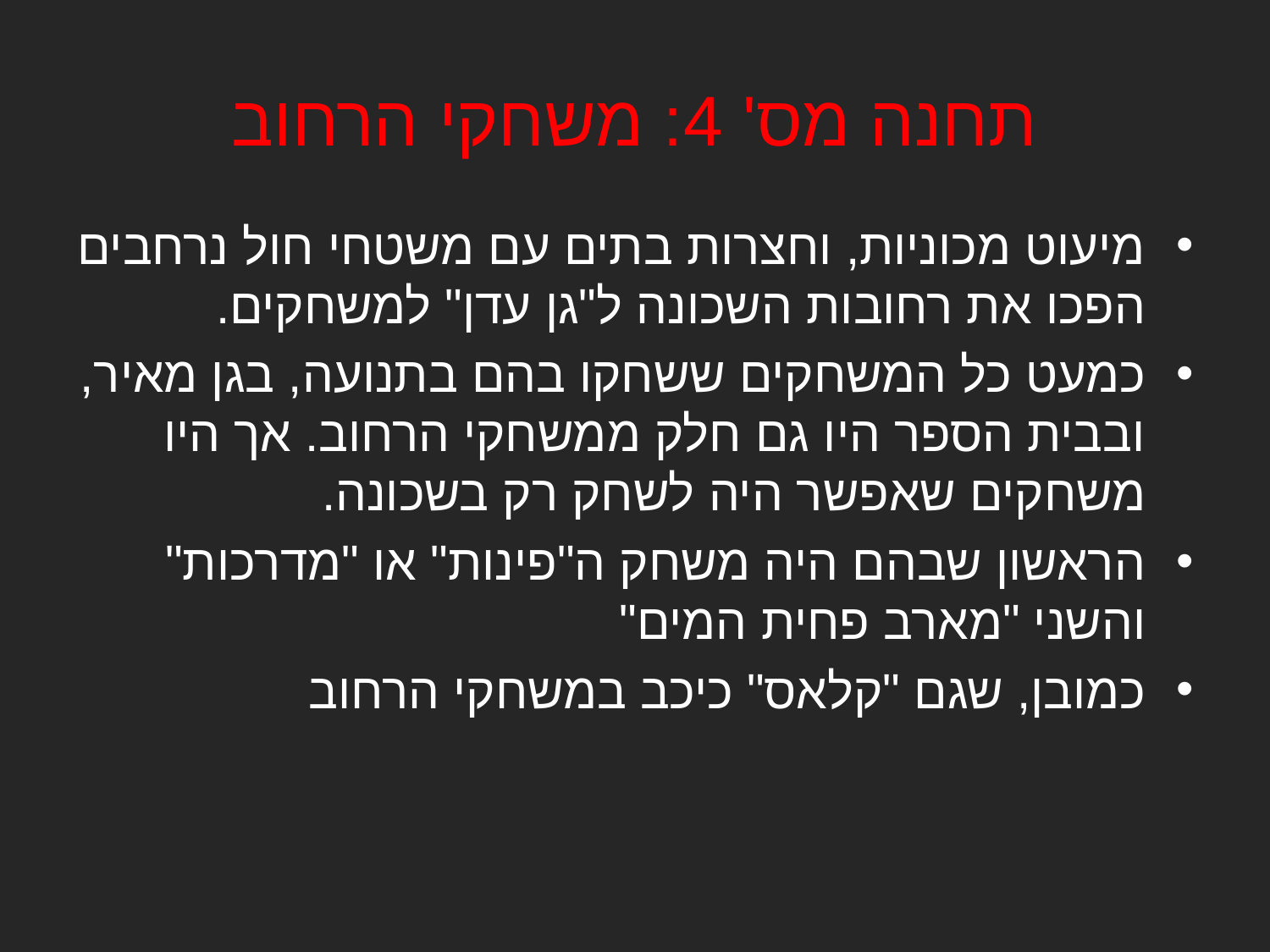

# תחנה מס' 4: משחקי הרחוב
מיעוט מכוניות, וחצרות בתים עם משטחי חול נרחבים הפכו את רחובות השכונה ל"גן עדן" למשחקים.
כמעט כל המשחקים ששחקו בהם בתנועה, בגן מאיר, ובבית הספר היו גם חלק ממשחקי הרחוב. אך היו משחקים שאפשר היה לשחק רק בשכונה.
הראשון שבהם היה משחק ה"פינות" או "מדרכות" והשני "מארב פחית המים"
כמובן, שגם "קלאס" כיכב במשחקי הרחוב